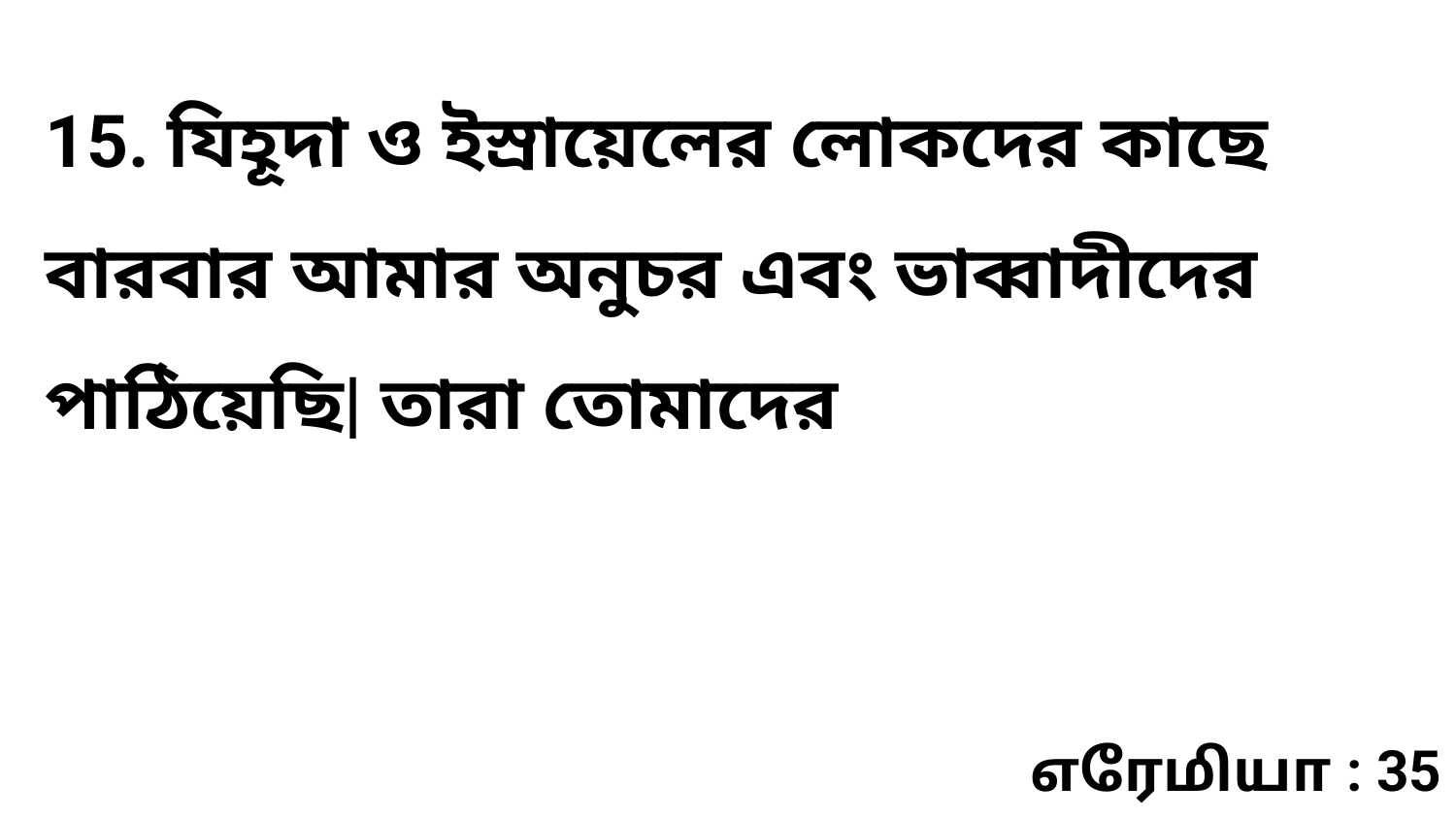

15. যিহূদা ও ইস্রায়েলের লোকদের কাছে বারবার আমার অনুচর এবং ভাব্বাদীদের পাঠিয়েছি| তারা তোমাদের
எரேமியா : 35